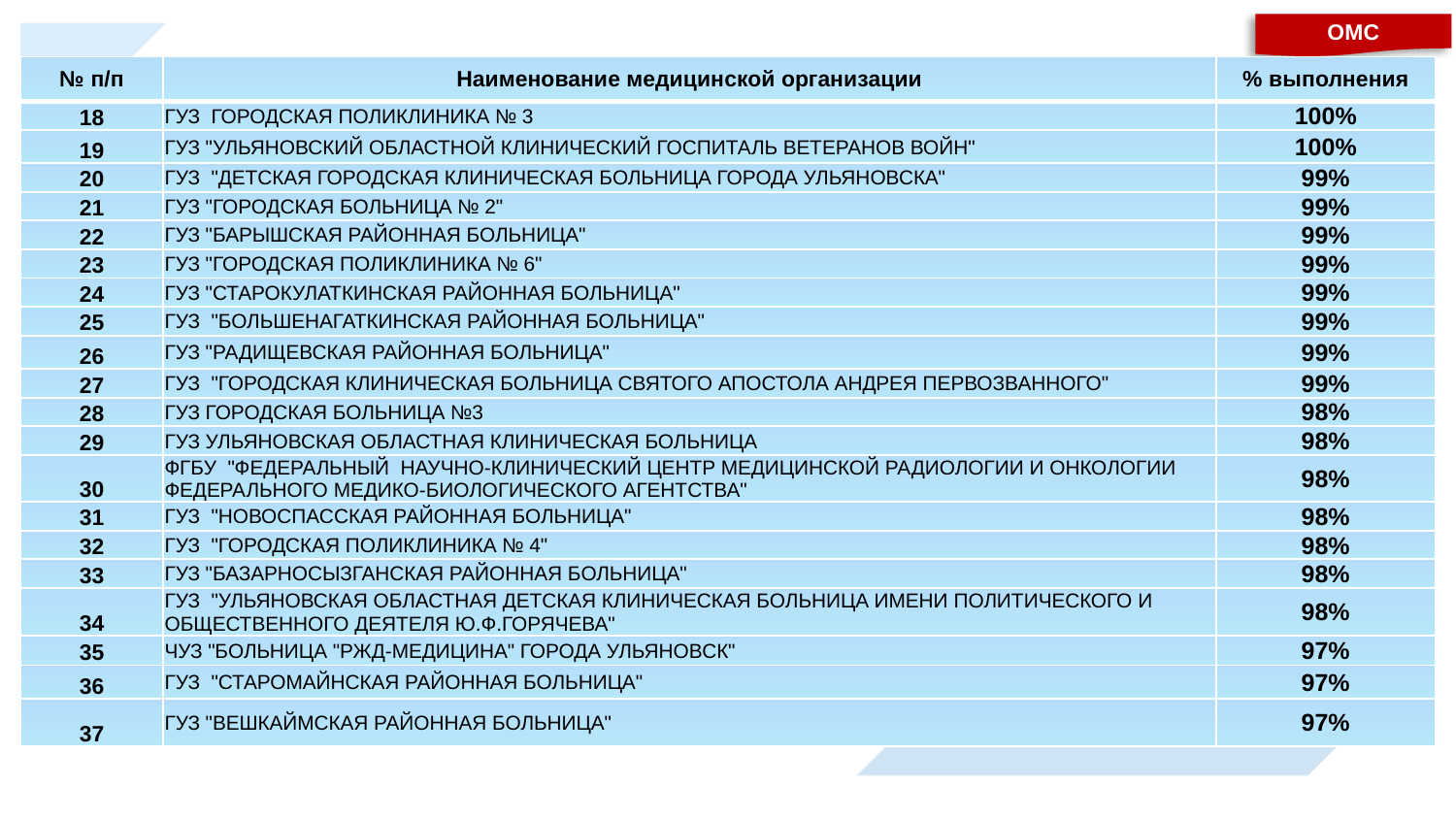

ОМС

| № п/п | Наименование медицинской организации | % выполнения |
| --- | --- | --- |
| 18 | ГУЗ ГОРОДСКАЯ ПОЛИКЛИНИКА № 3 | 100% |
| 19 | ГУЗ "УЛЬЯНОВСКИЙ ОБЛАСТНОЙ КЛИНИЧЕСКИЙ ГОСПИТАЛЬ ВЕТЕРАНОВ ВОЙН" | 100% |
| 20 | ГУЗ "ДЕТСКАЯ ГОРОДСКАЯ КЛИНИЧЕСКАЯ БОЛЬНИЦА ГОРОДА УЛЬЯНОВСКА" | 99% |
| 21 | ГУЗ "ГОРОДСКАЯ БОЛЬНИЦА № 2" | 99% |
| 22 | ГУЗ "БАРЫШСКАЯ РАЙОННАЯ БОЛЬНИЦА" | 99% |
| 23 | ГУЗ "ГОРОДСКАЯ ПОЛИКЛИНИКА № 6" | 99% |
| 24 | ГУЗ "СТАРОКУЛАТКИНСКАЯ РАЙОННАЯ БОЛЬНИЦА" | 99% |
| 25 | ГУЗ "БОЛЬШЕНАГАТКИНСКАЯ РАЙОННАЯ БОЛЬНИЦА" | 99% |
| 26 | ГУЗ "РАДИЩЕВСКАЯ РАЙОННАЯ БОЛЬНИЦА" | 99% |
| 27 | ГУЗ "ГОРОДСКАЯ КЛИНИЧЕСКАЯ БОЛЬНИЦА СВЯТОГО АПОСТОЛА АНДРЕЯ ПЕРВОЗВАННОГО" | 99% |
| 28 | ГУЗ ГОРОДСКАЯ БОЛЬНИЦА №3 | 98% |
| 29 | ГУЗ УЛЬЯНОВСКАЯ ОБЛАСТНАЯ КЛИНИЧЕСКАЯ БОЛЬНИЦА | 98% |
| 30 | ФГБУ "ФЕДЕРАЛЬНЫЙ НАУЧНО-КЛИНИЧЕСКИЙ ЦЕНТР МЕДИЦИНСКОЙ РАДИОЛОГИИ И ОНКОЛОГИИ ФЕДЕРАЛЬНОГО МЕДИКО-БИОЛОГИЧЕСКОГО АГЕНТСТВА" | 98% |
| 31 | ГУЗ "НОВОСПАССКАЯ РАЙОННАЯ БОЛЬНИЦА" | 98% |
| 32 | ГУЗ "ГОРОДСКАЯ ПОЛИКЛИНИКА № 4" | 98% |
| 33 | ГУЗ "БАЗАРНОСЫЗГАНСКАЯ РАЙОННАЯ БОЛЬНИЦА" | 98% |
| 34 | ГУЗ "УЛЬЯНОВСКАЯ ОБЛАСТНАЯ ДЕТСКАЯ КЛИНИЧЕСКАЯ БОЛЬНИЦА ИМЕНИ ПОЛИТИЧЕСКОГО И ОБЩЕСТВЕННОГО ДЕЯТЕЛЯ Ю.Ф.ГОРЯЧЕВА" | 98% |
| 35 | ЧУЗ "БОЛЬНИЦА "РЖД-МЕДИЦИНА" ГОРОДА УЛЬЯНОВСК" | 97% |
| 36 | ГУЗ "СТАРОМАЙНСКАЯ РАЙОННАЯ БОЛЬНИЦА" | 97% |
| 37 | ГУЗ "ВЕШКАЙМСКАЯ РАЙОННАЯ БОЛЬНИЦА" | 97% |